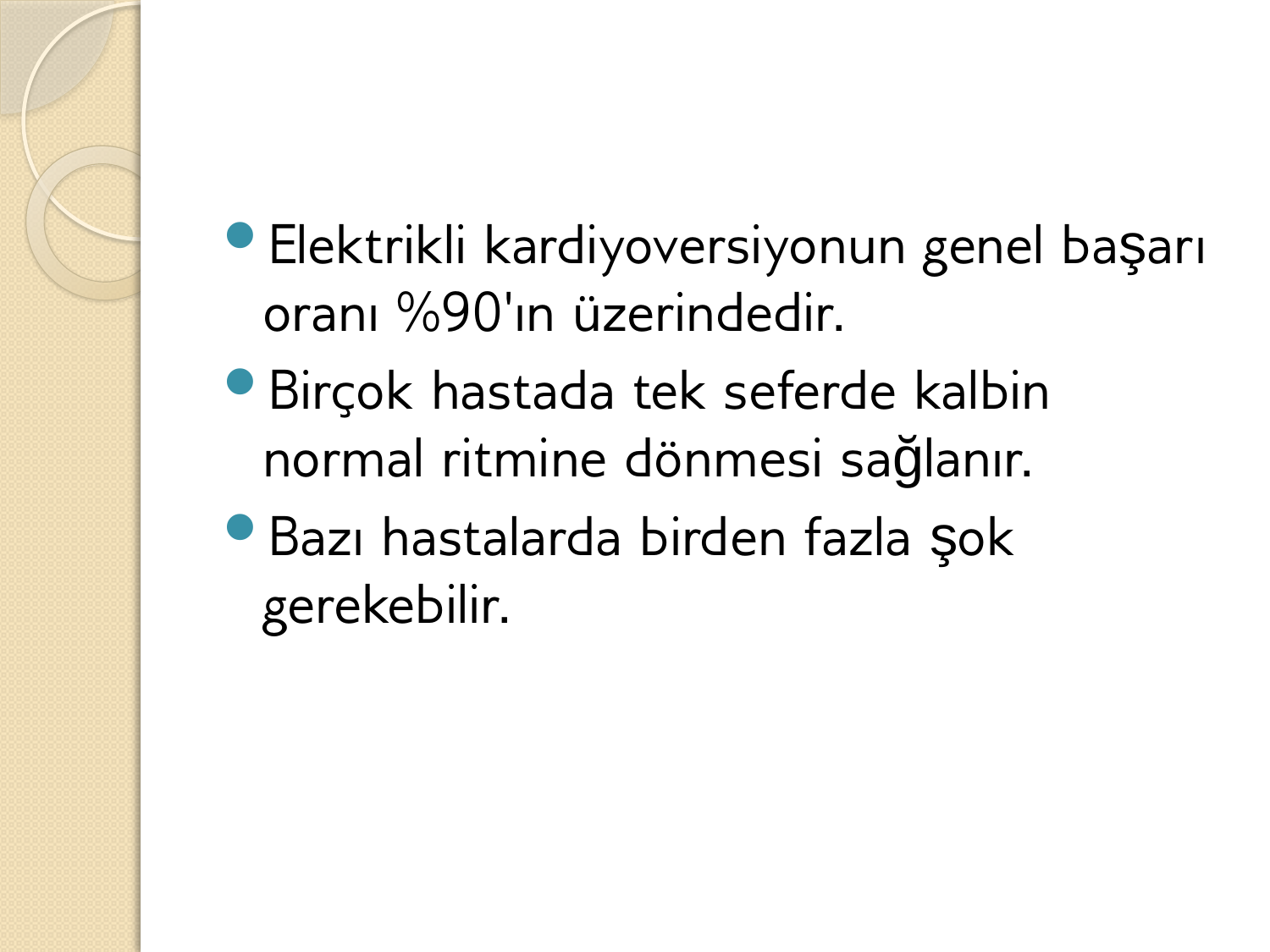

#
Elektrikli kardiyoversiyonun genel başarı oranı %90'ın üzerindedir.
Birçok hastada tek seferde kalbin normal ritmine dönmesi sağlanır.
Bazı hastalarda birden fazla şok gerekebilir.